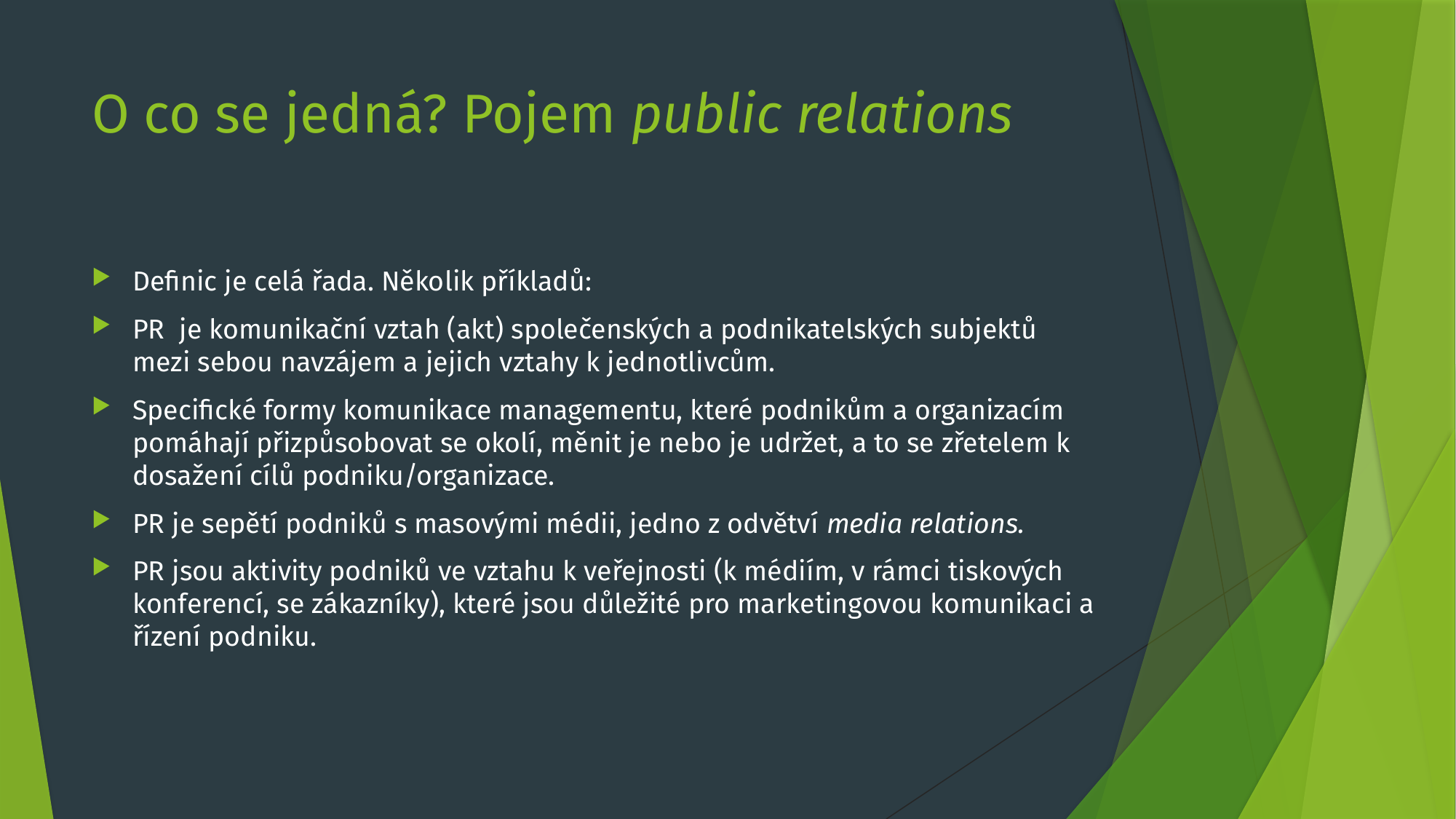

# O co se jedná? Pojem public relations
Definic je celá řada. Několik příkladů:
PR  je komunikační vztah (akt) společenských a podnikatelských subjektů mezi sebou navzájem a jejich vztahy k jednotlivcům.
Specifické formy komunikace managementu, které podnikům a organizacím pomáhají přizpůsobovat se okolí, měnit je nebo je udržet, a to se zřetelem k dosažení cílů podniku/organizace.
PR je sepětí podniků s masovými médii, jedno z odvětví media relations.
PR jsou aktivity podniků ve vztahu k veřejnosti (k médiím, v rámci tiskových konferencí, se zákazníky), které jsou důležité pro marketingovou komunikaci a řízení podniku.